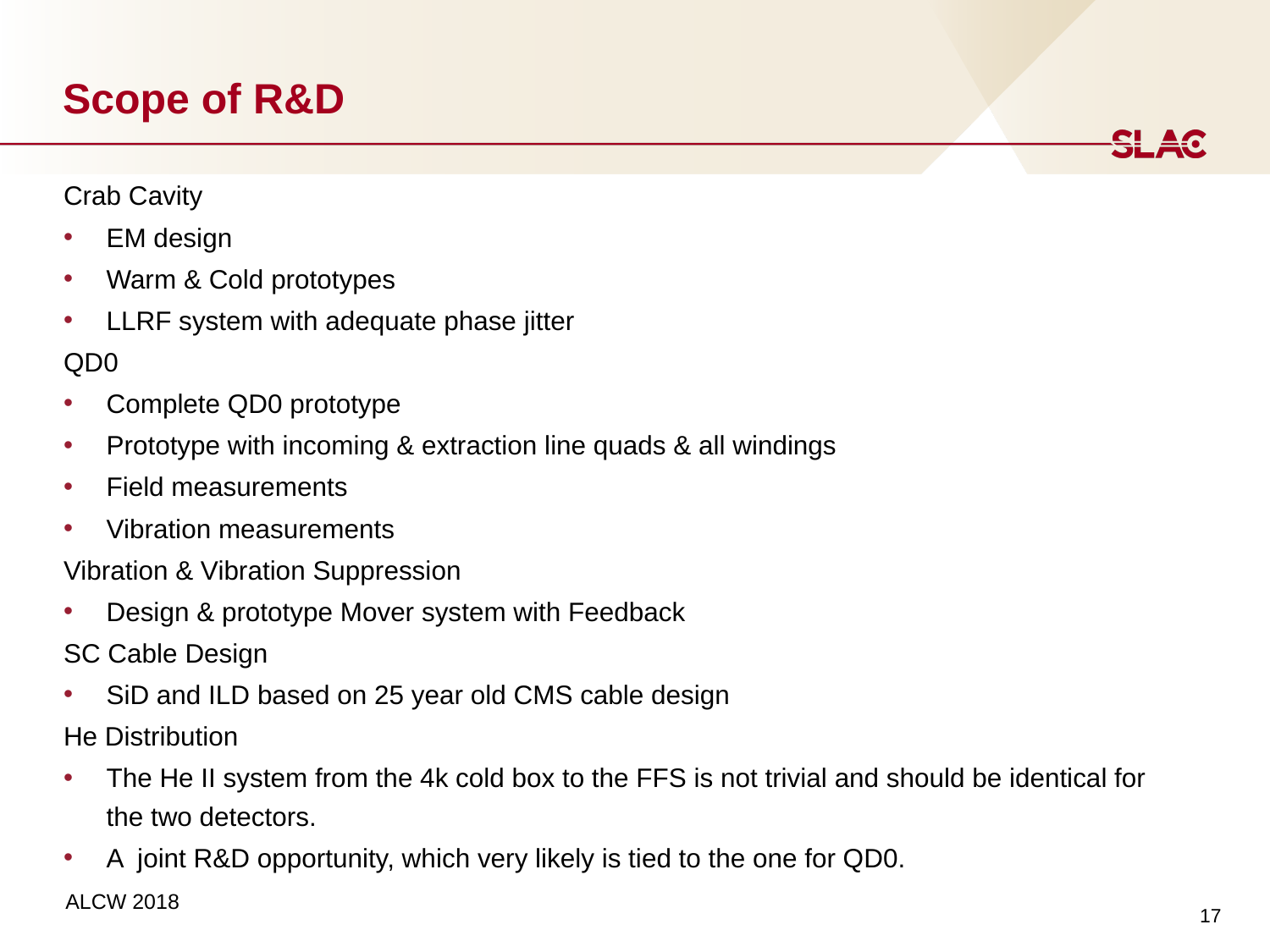

# Scope of R&D
Crab Cavity
EM design
Warm & Cold prototypes
LLRF system with adequate phase jitter
QD0
Complete QD0 prototype
Prototype with incoming & extraction line quads & all windings
Field measurements
Vibration measurements
Vibration & Vibration Suppression
Design & prototype Mover system with Feedback
SC Cable Design
SiD and ILD based on 25 year old CMS cable design
He Distribution
The He II system from the 4k cold box to the FFS is not trivial and should be identical for the two detectors.
A  joint R&D opportunity, which very likely is tied to the one for QD0.

17
ALCW 2018